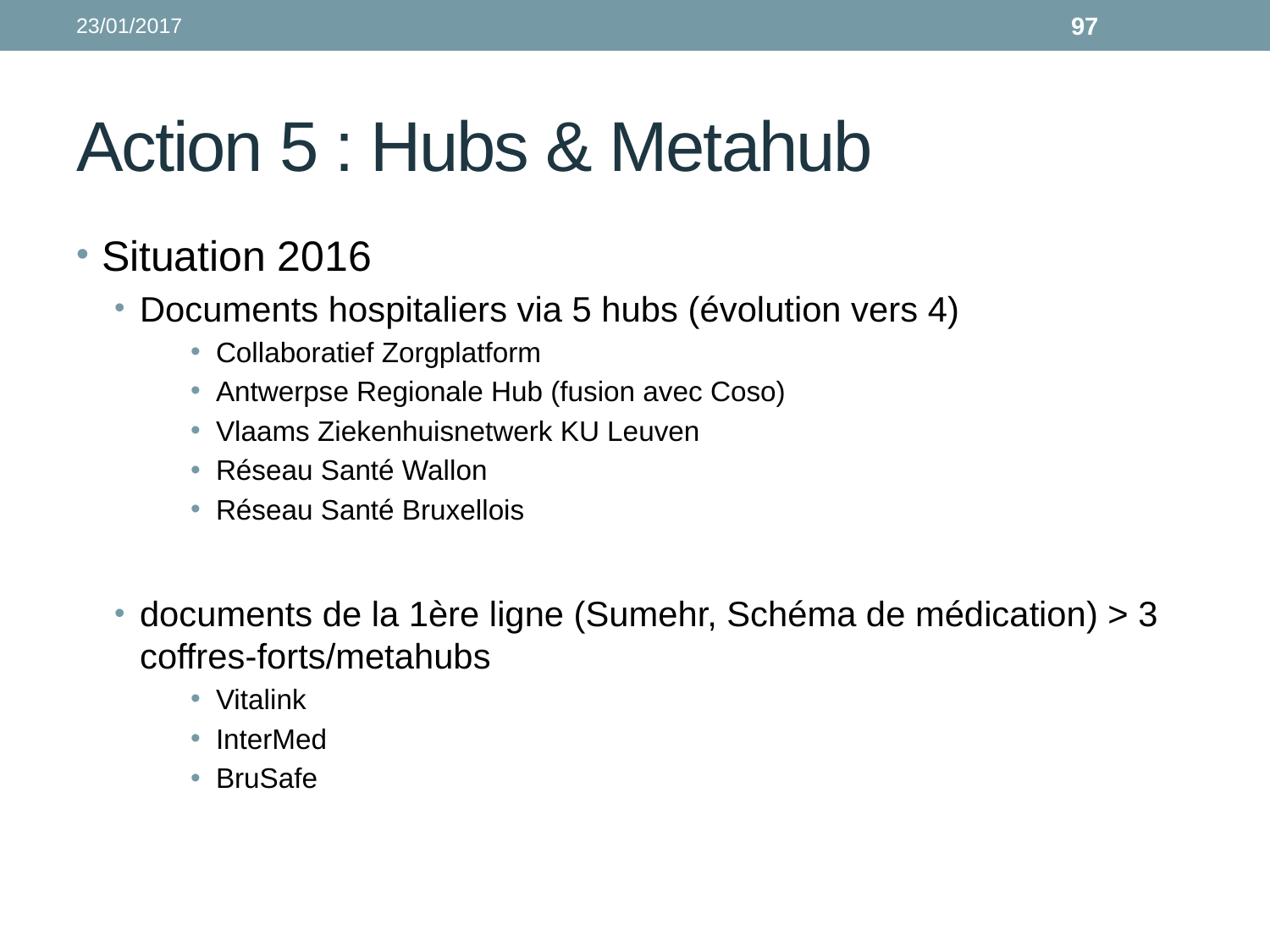

23/01/2017
97
# Action 5 : Hubs & Metahub
Situation 2016
Documents hospitaliers via 5 hubs (évolution vers 4)
Collaboratief Zorgplatform
Antwerpse Regionale Hub (fusion avec Coso)
Vlaams Ziekenhuisnetwerk KU Leuven
Réseau Santé Wallon
Réseau Santé Bruxellois

documents de la 1ère ligne (Sumehr, Schéma de médication) > 3 coffres-forts/metahubs
Vitalink
InterMed
BruSafe